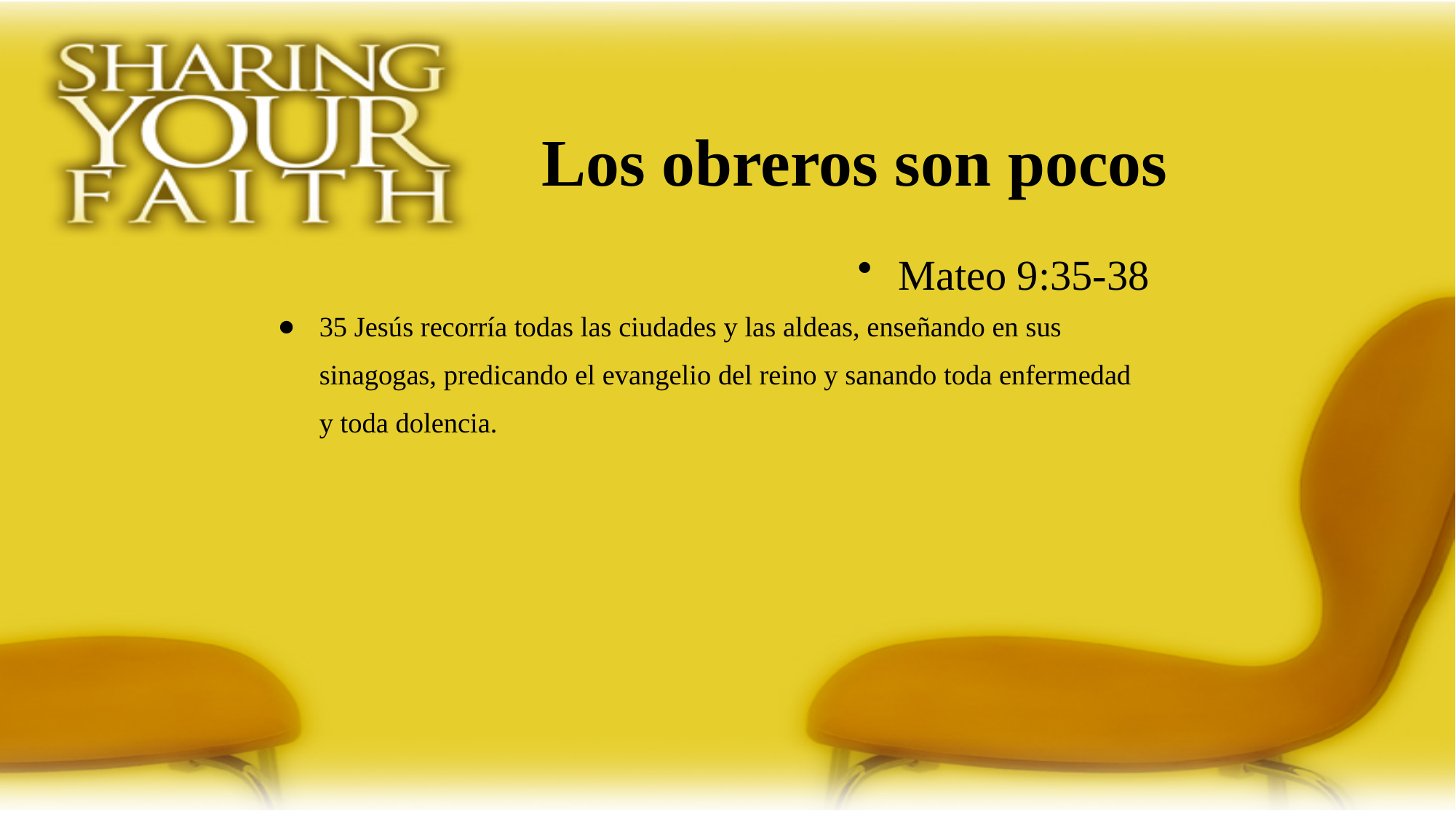

Los obreros son pocos
Mateo 9:35-38
35 Jesús recorría todas las ciudades y las aldeas, enseñando en sus sinagogas, predicando el evangelio del reino y sanando toda enfermedad y toda dolencia.